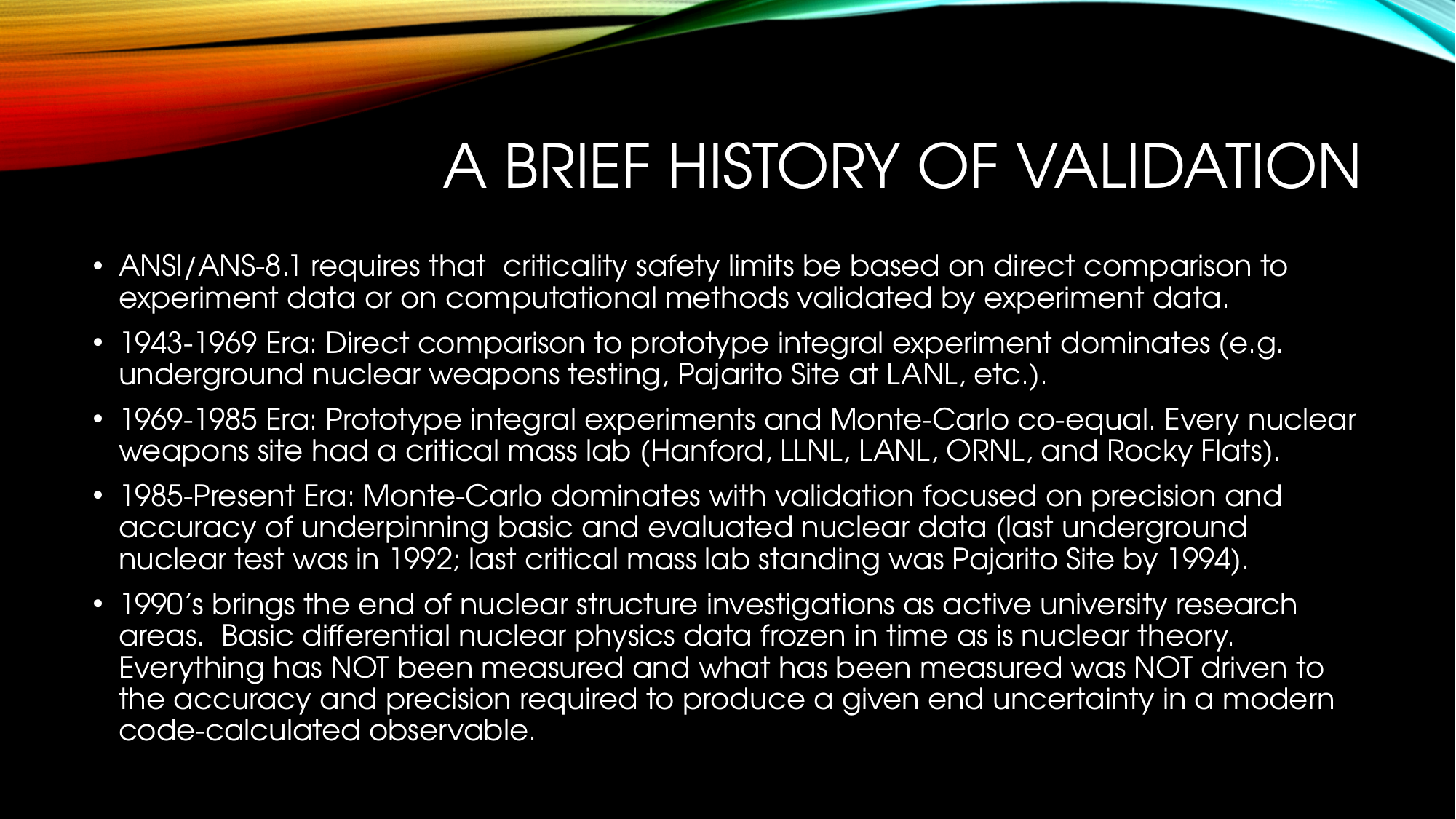

# A Brief History of Validation
ANSI/ANS-8.1 requires that  criticality safety limits be based on direct comparison to experiment data or on computational methods validated by experiment data.
1943-1969 Era: Direct comparison to prototype integral experiment dominates (e.g. underground nuclear weapons testing, Pajarito Site at LANL, etc.).
1969-1985 Era: Prototype integral experiments and Monte-Carlo co-equal. Every nuclear weapons site had a critical mass lab (Hanford, LLNL, LANL, ORNL, and Rocky Flats).
1985-Present Era: Monte-Carlo dominates with validation focused on precision and accuracy of underpinning basic and evaluated nuclear data (last underground nuclear test was in 1992; last critical mass lab standing was Pajarito Site by 1994).
1990’s brings the end of nuclear structure investigations as active university research areas.  Basic differential nuclear physics data frozen in time as is nuclear theory.  Everything has NOT been measured and what has been measured was NOT driven to the accuracy and precision required to produce a given end uncertainty in a modern code-calculated observable.